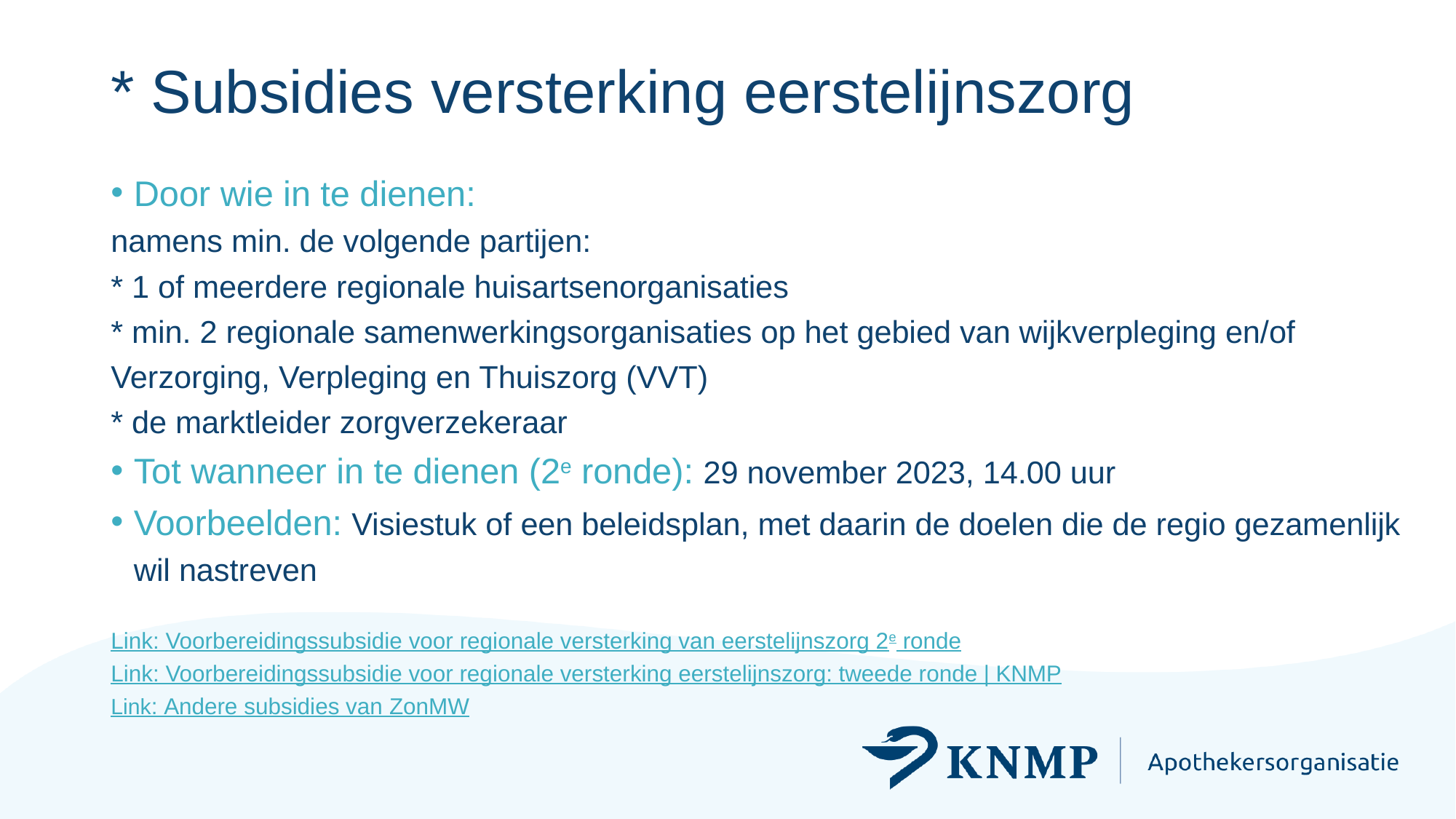

# * Subsidies versterking eerstelijnszorg
Door wie in te dienen:
namens min. de volgende partijen:
* 1 of meerdere regionale huisartsenorganisaties
* min. 2 regionale samenwerkingsorganisaties op het gebied van wijkverpleging en/of Verzorging, Verpleging en Thuiszorg (VVT)
* de marktleider zorgverzekeraar
Tot wanneer in te dienen (2e ronde): 29 november 2023, 14.00 uur
Voorbeelden: Visiestuk of een beleidsplan, met daarin de doelen die de regio gezamenlijk wil nastreven

Link: Voorbereidingssubsidie voor regionale versterking van eerstelijnszorg 2e ronde
Link: Voorbereidingssubsidie voor regionale versterking eerstelijnszorg: tweede ronde | KNMP
Link: Andere subsidies van ZonMW